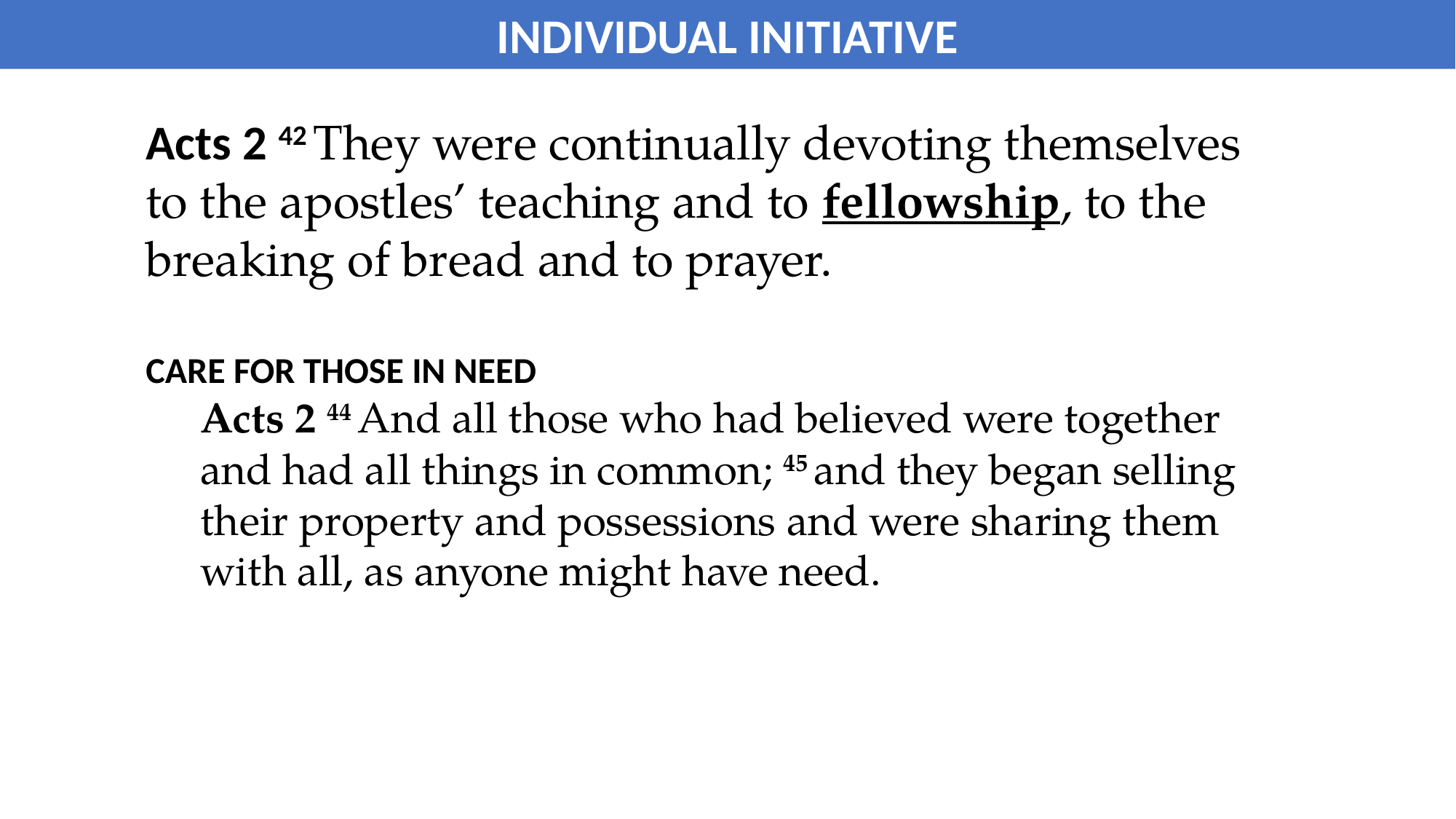

INDIVIDUAL INITIATIVE
Acts 2 42 They were continually devoting themselves to the apostles’ teaching and to fellowship, to the breaking of bread and to prayer.
CARE FOR THOSE IN NEED
Acts 2 44 And all those who had believed were together and had all things in common; 45 and they began selling their property and possessions and were sharing them with all, as anyone might have need.